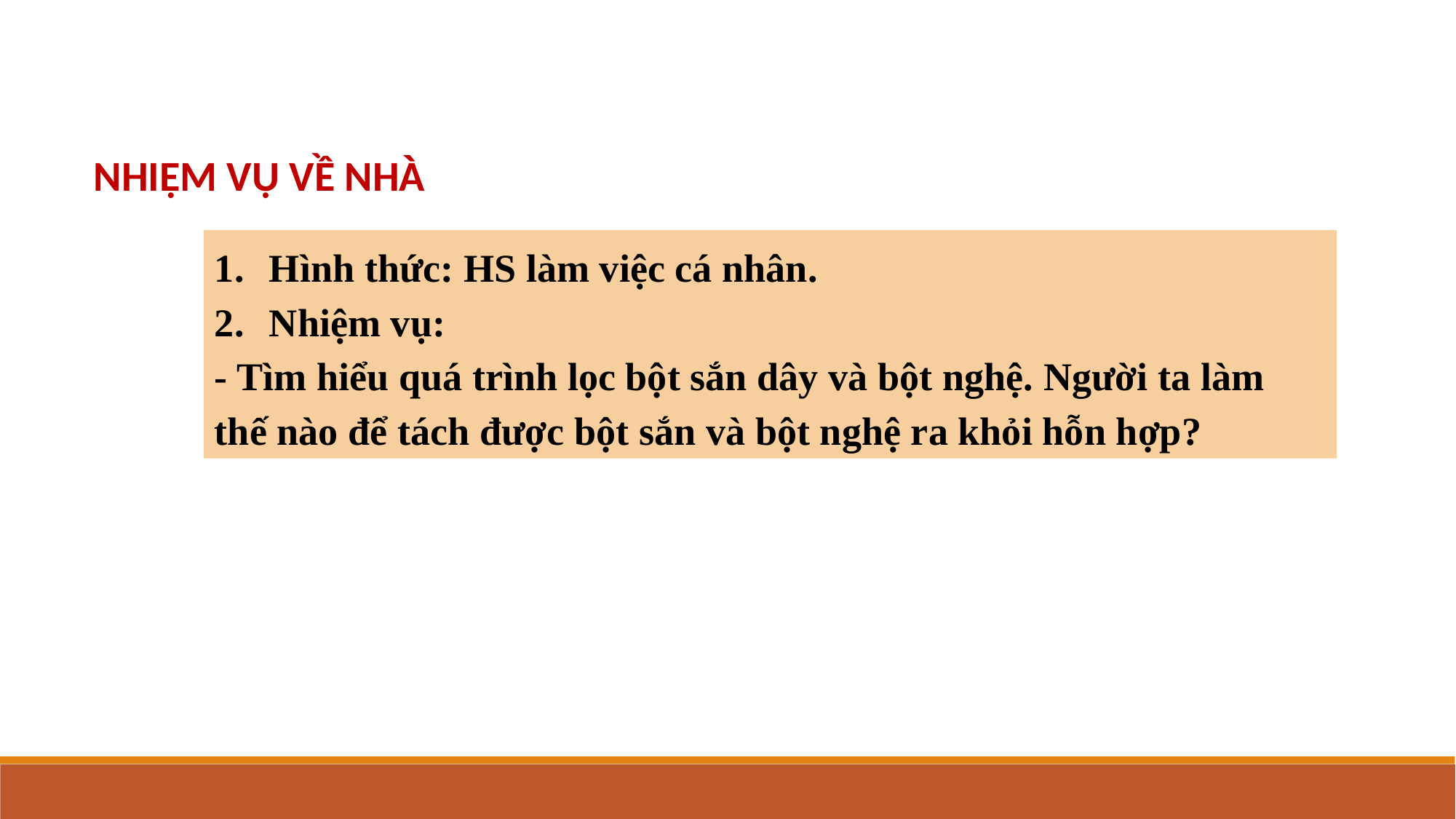

NHIỆM VỤ VỀ NHÀ
Hình thức: HS làm việc cá nhân.
Nhiệm vụ:
- Tìm hiểu quá trình lọc bột sắn dây và bột nghệ. Người ta làm thế nào để tách được bột sắn và bột nghệ ra khỏi hỗn hợp?